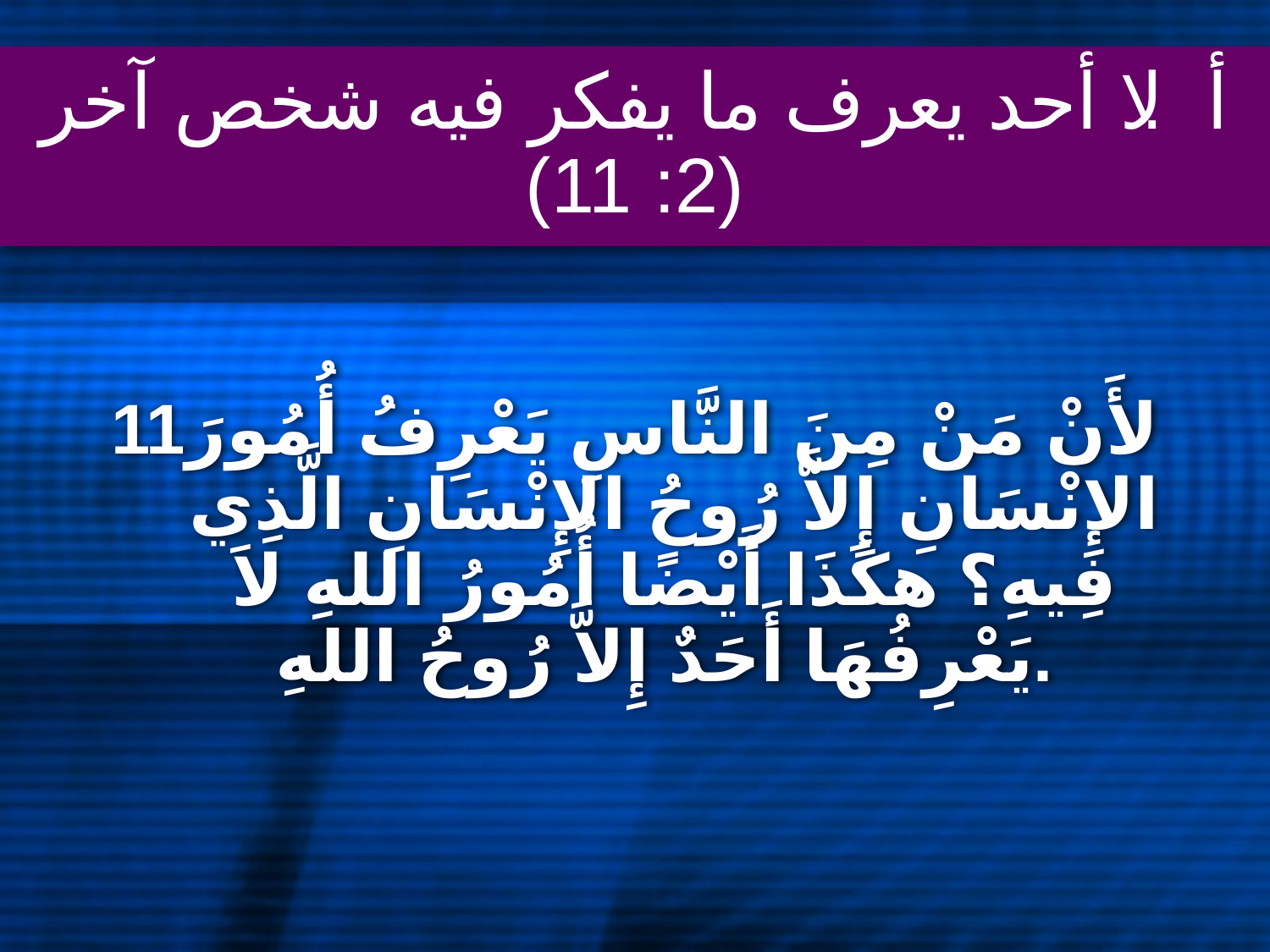

# أ. لا أحد يعرف ما يفكر فيه شخص آخر (2: 11)
11لأَنْ مَنْ مِنَ النَّاسِ يَعْرِفُ أُمُورَ الإِنْسَانِ إِلاَّ رُوحُ الإِنْسَانِ الَّذِي فِيهِ؟ هكَذَا أَيْضًا أُمُورُ اللهِ لاَ يَعْرِفُهَا أَحَدٌ إِلاَّ رُوحُ اللهِ.